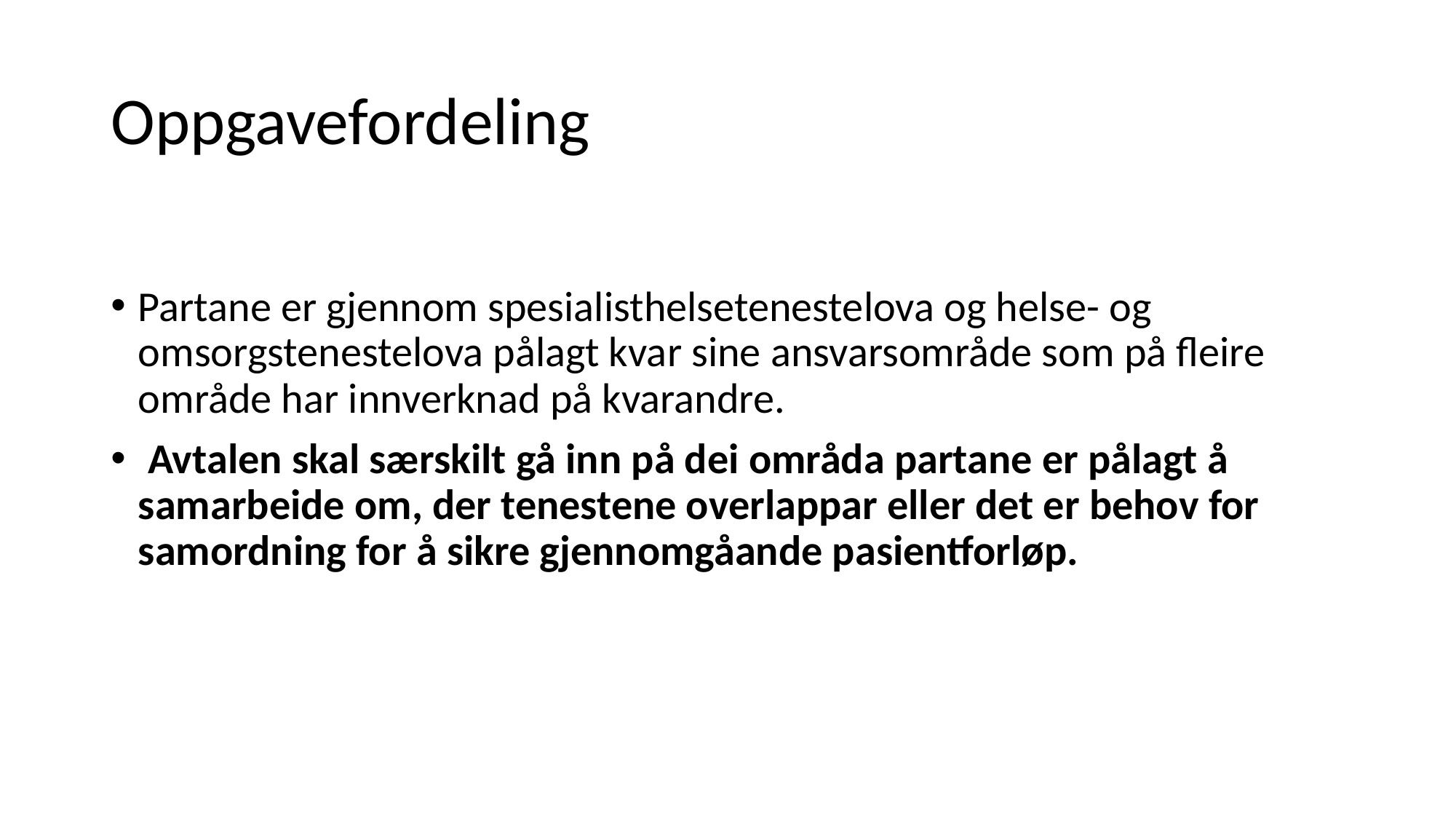

# Oppgavefordeling

Partane er gjennom spesialisthelsetenestelova og helse- og omsorgstenestelova pålagt kvar sine ansvarsområde som på fleire område har innverknad på kvarandre.
 Avtalen skal særskilt gå inn på dei områda partane er pålagt å samarbeide om, der tenestene overlappar eller det er behov for samordning for å sikre gjennomgåande pasientforløp.